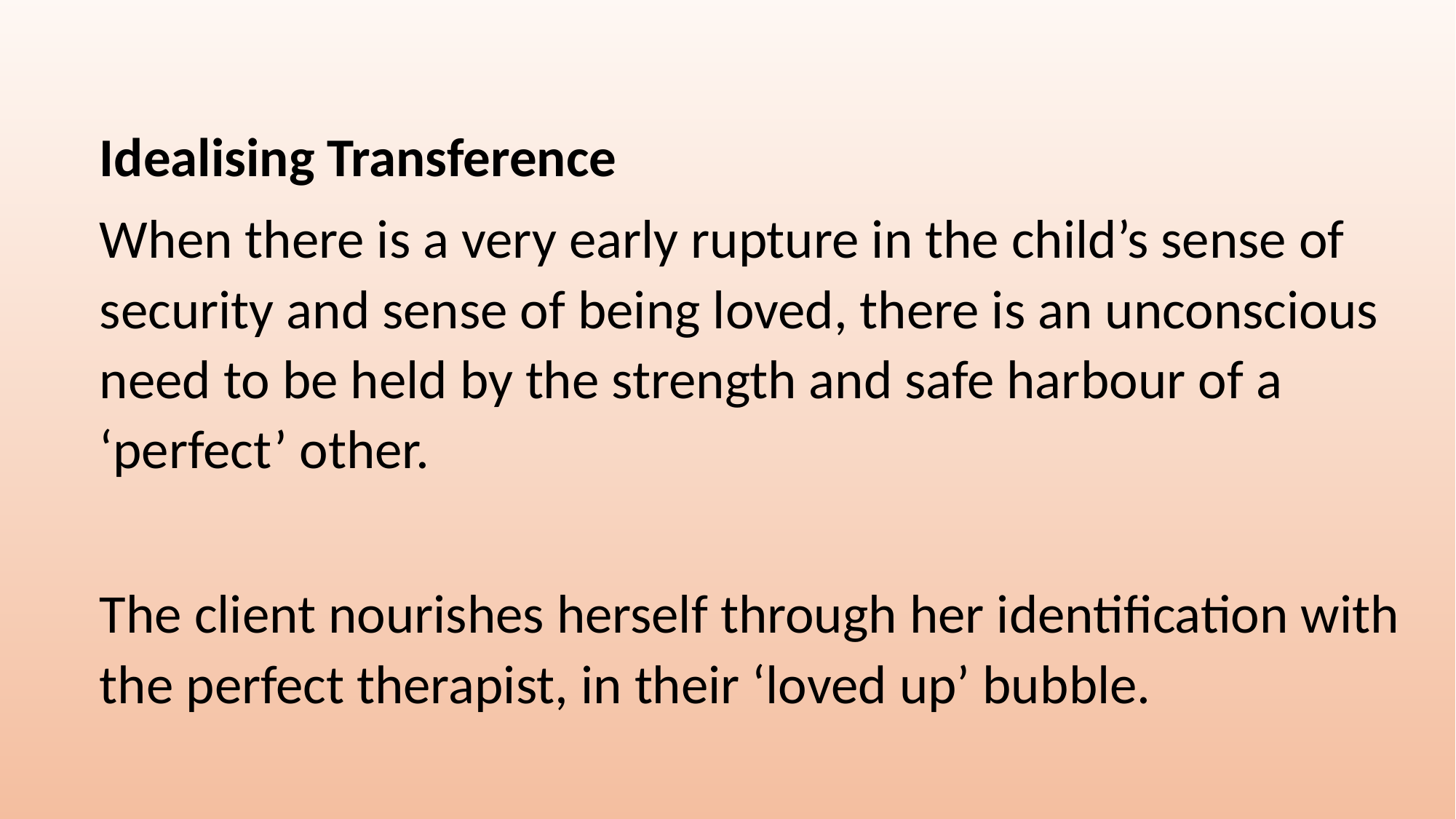

Idealising Transference
When there is a very early rupture in the child’s sense of security and sense of being loved, there is an unconscious need to be held by the strength and safe harbour of a ‘perfect’ other.

The client nourishes herself through her identification with the perfect therapist, in their ‘loved up’ bubble.